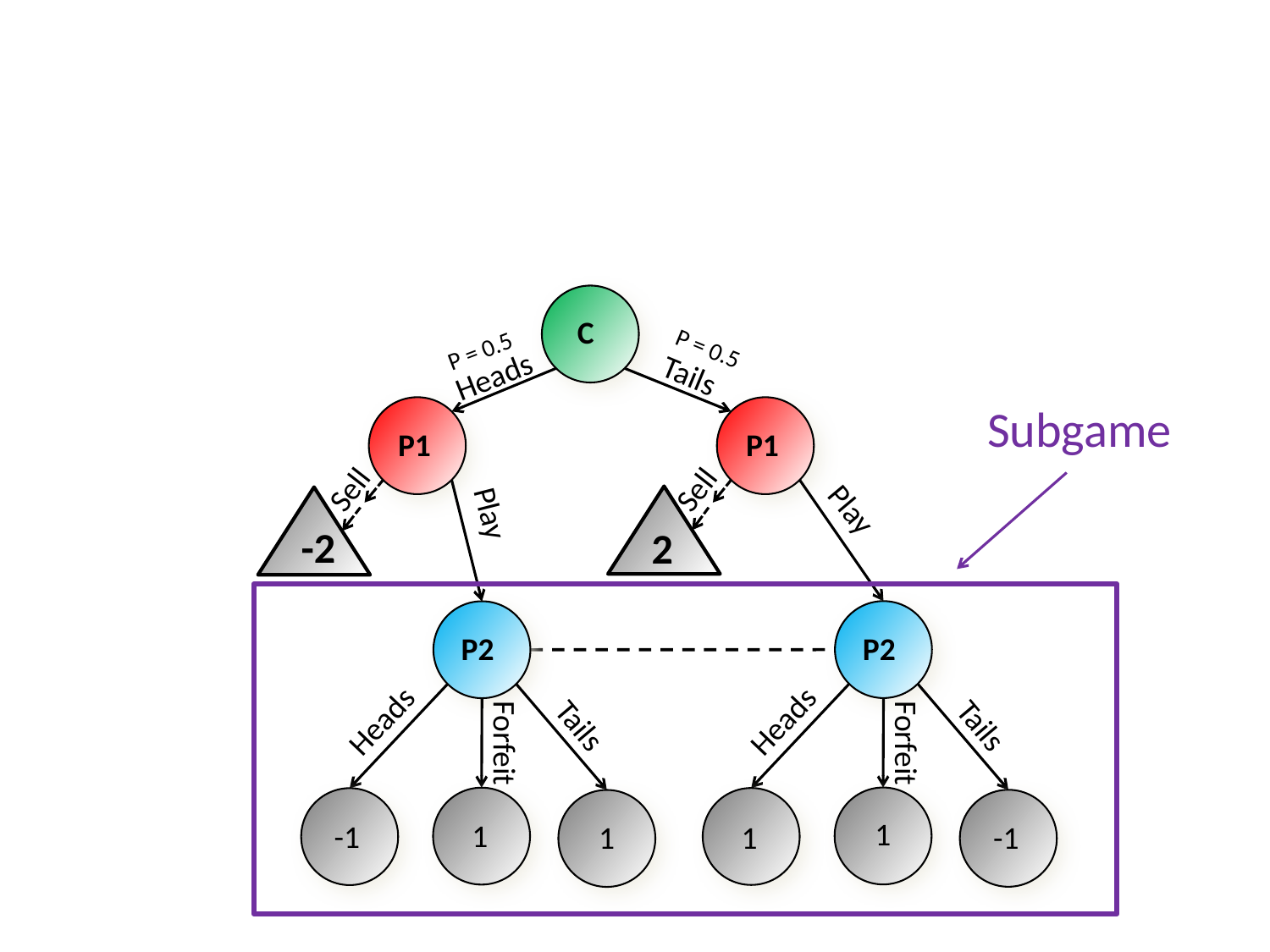

#

C
P = 0.5
P = 0.5
Tails
Heads

P1
P1
Sell
Sell
Play

Play
-2
2

P2
P2
Heads
Heads
Tails
Tails
Forfeit
Forfeit

1
1
-1
1
-1
1
Subgame